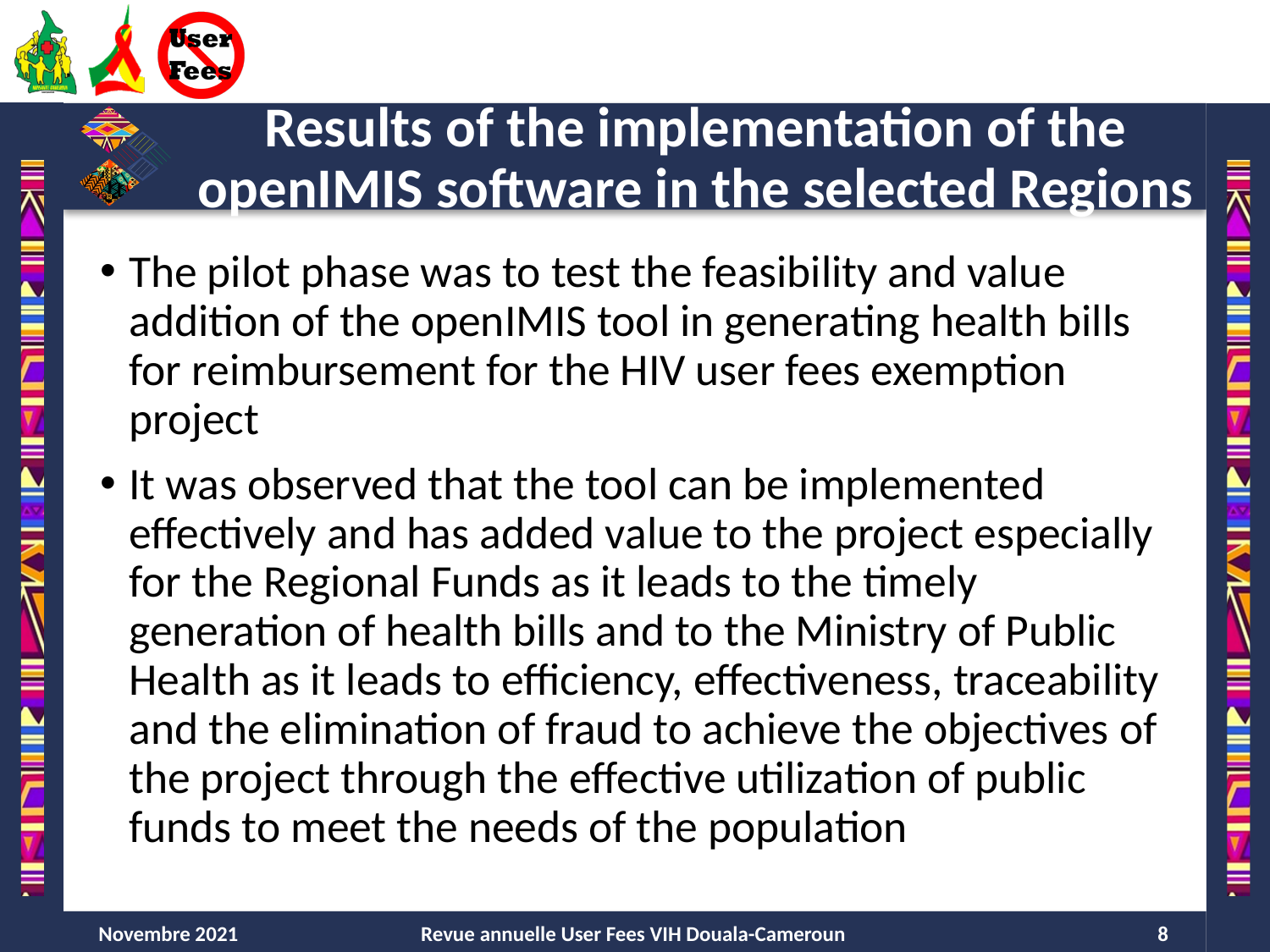

# Results of the implementation of the openIMIS software in the selected Regions
The pilot phase was to test the feasibility and value addition of the openIMIS tool in generating health bills for reimbursement for the HIV user fees exemption project
It was observed that the tool can be implemented effectively and has added value to the project especially for the Regional Funds as it leads to the timely generation of health bills and to the Ministry of Public Health as it leads to efficiency, effectiveness, traceability and the elimination of fraud to achieve the objectives of the project through the effective utilization of public funds to meet the needs of the population

Novembre 2021
Revue annuelle User Fees VIH Douala-Cameroun
8